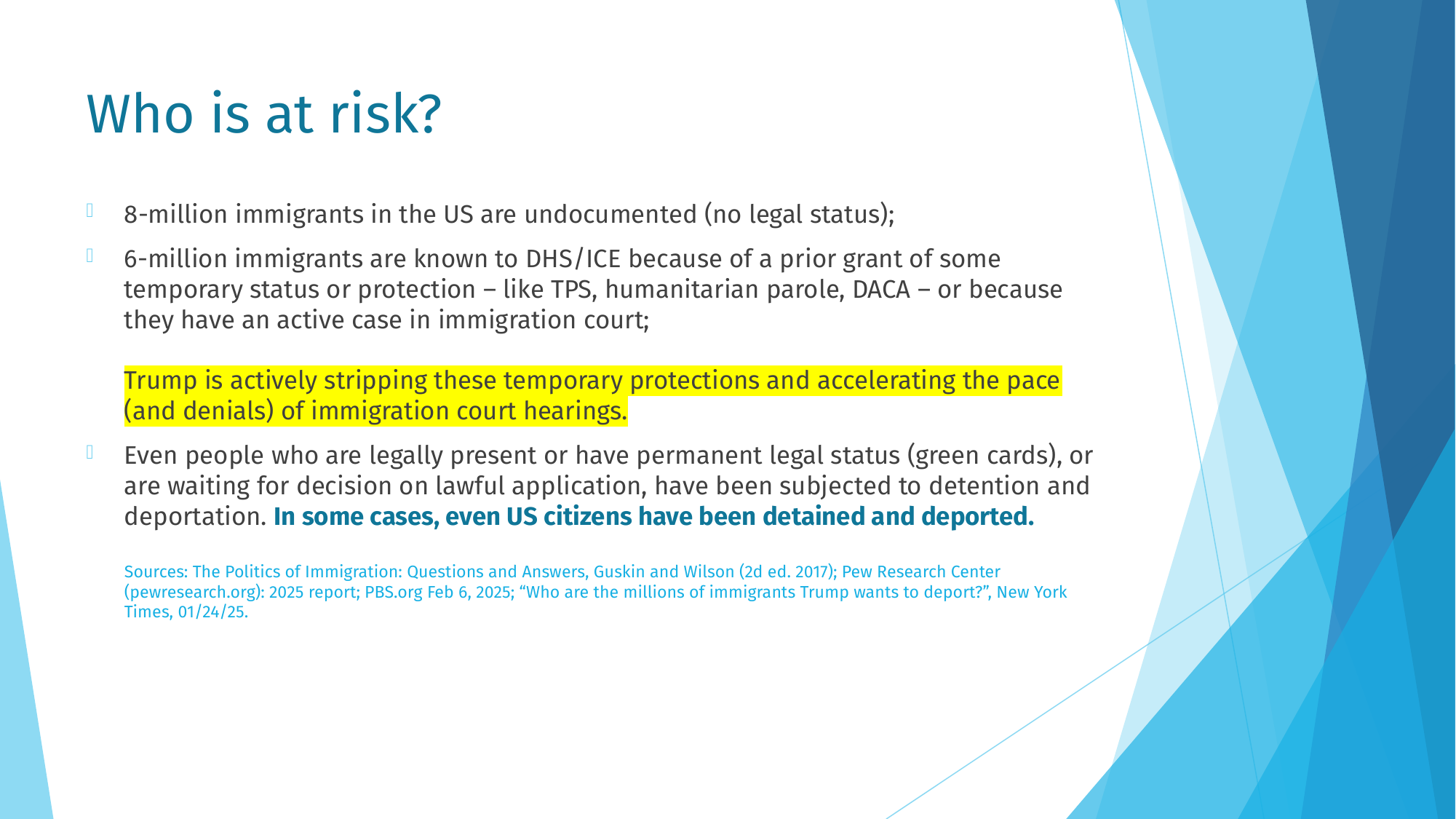

# Who is at risk?
8-million immigrants in the US are undocumented (no legal status);
6-million immigrants are known to DHS/ICE because of a prior grant of some temporary status or protection – like TPS, humanitarian parole, DACA – or because they have an active case in immigration court;
Trump is actively stripping these temporary protections and accelerating the pace (and denials) of immigration court hearings.
Even people who are legally present or have permanent legal status (green cards), or are waiting for decision on lawful application, have been subjected to detention and deportation. In some cases, even US citizens have been detained and deported.
Sources: The Politics of Immigration: Questions and Answers, Guskin and Wilson (2d ed. 2017); Pew Research Center (pewresearch.org): 2025 report; PBS.org Feb 6, 2025; “Who are the millions of immigrants Trump wants to deport?”, New York Times, 01/24/25.